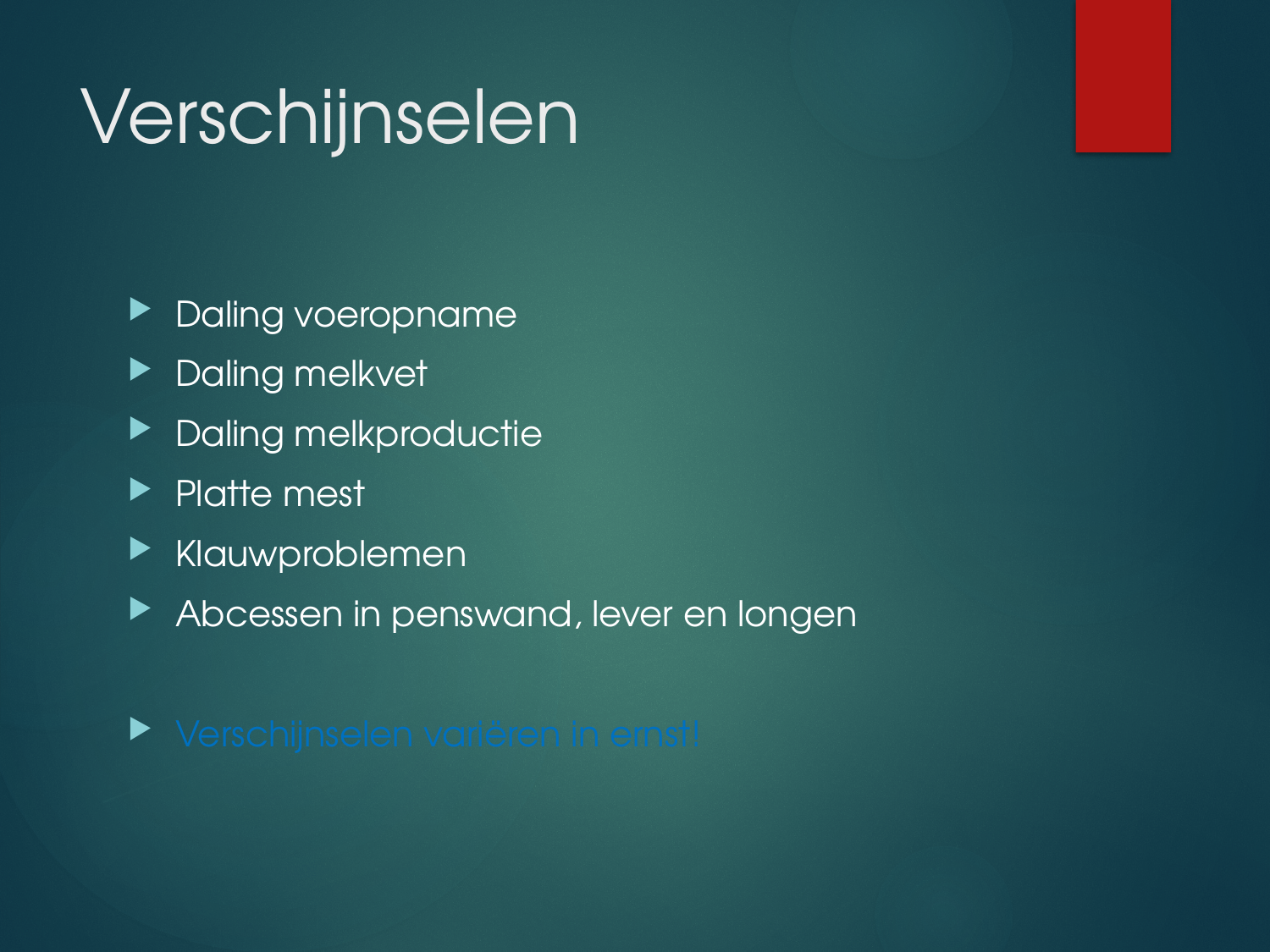

# Verschijnselen
Daling voeropname
Daling melkvet
Daling melkproductie
Platte mest
Klauwproblemen
Abcessen in penswand, lever en longen

Verschijnselen variëren in ernst!